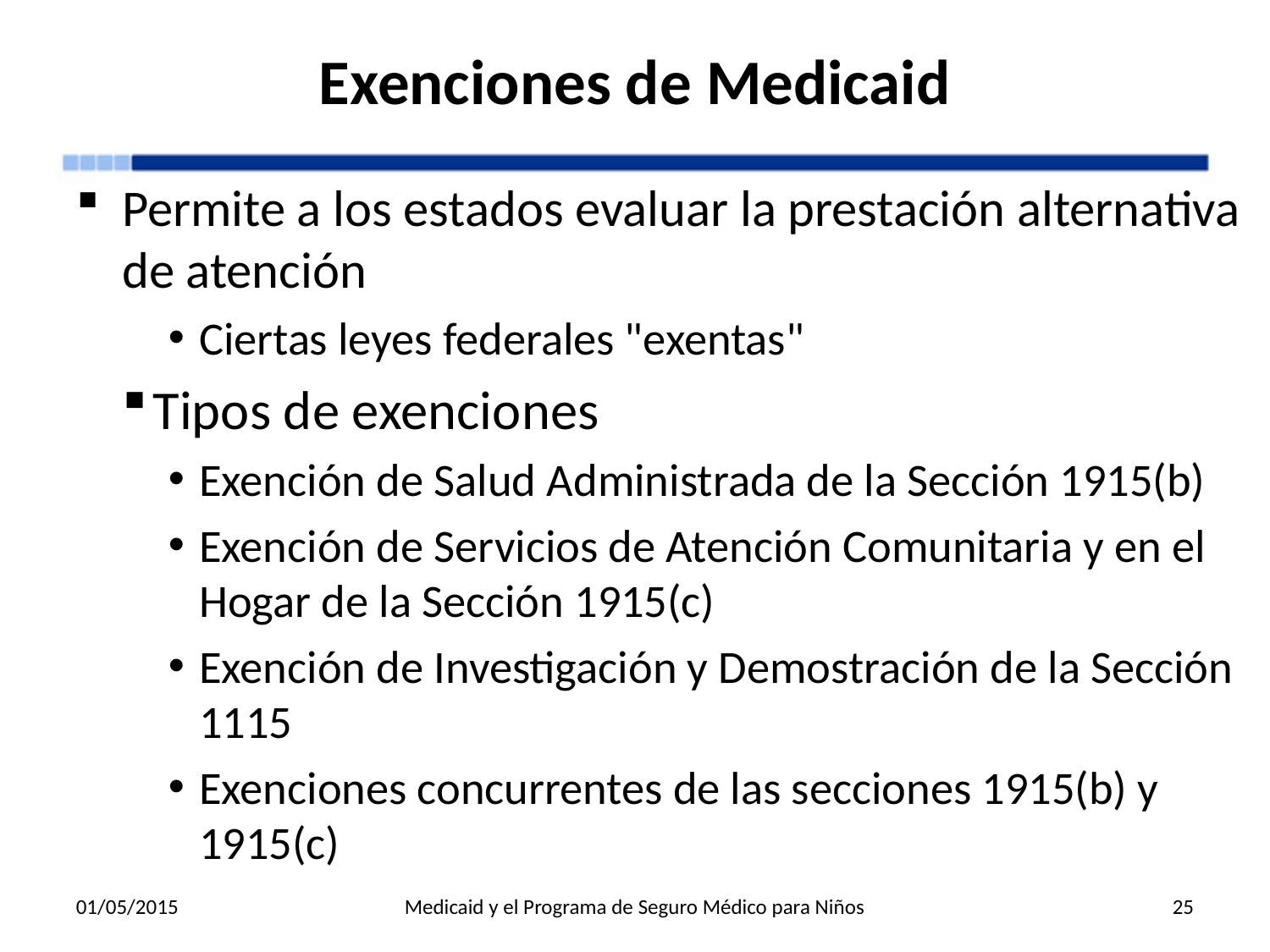

# Exenciones de Medicaid
Permite a los estados evaluar la prestación alternativa de atención
Ciertas leyes federales "exentas"
Tipos de exenciones
Exención de Salud Administrada de la Sección 1915(b)
Exención de Servicios de Atención Comunitaria y en el Hogar de la Sección 1915(c)
Exención de Investigación y Demostración de la Sección 1115
Exenciones concurrentes de las secciones 1915(b) y 1915(c)
01/05/2015
Medicaid y el Programa de Seguro Médico para Niños
25